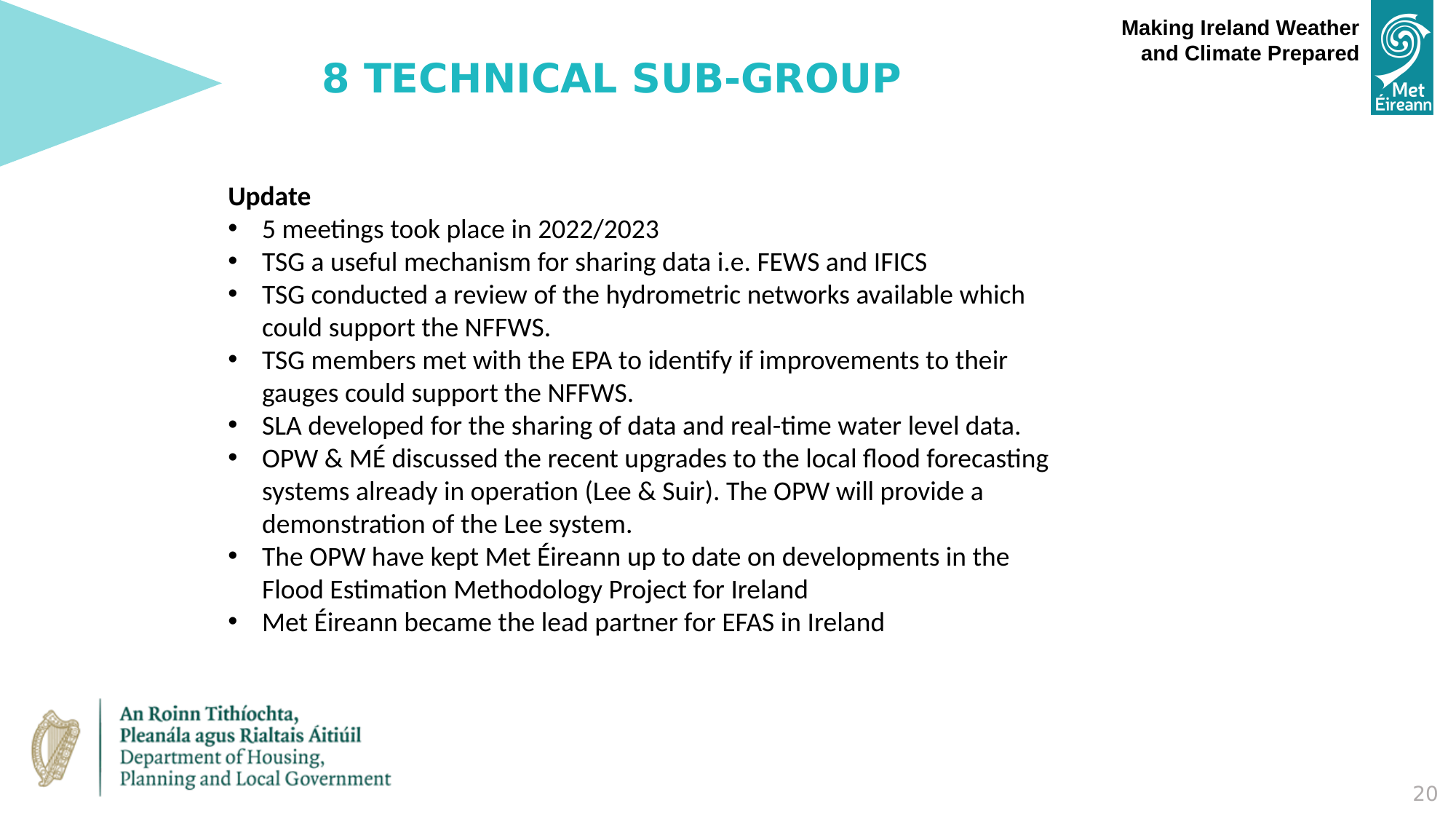

8 Technical sub-group
Update
5 meetings took place in 2022/2023
TSG a useful mechanism for sharing data i.e. FEWS and IFICS
TSG conducted a review of the hydrometric networks available which could support the NFFWS.
TSG members met with the EPA to identify if improvements to their gauges could support the NFFWS.
SLA developed for the sharing of data and real-time water level data.
OPW & MÉ discussed the recent upgrades to the local flood forecasting systems already in operation (Lee & Suir). The OPW will provide a demonstration of the Lee system.
The OPW have kept Met Éireann up to date on developments in the Flood Estimation Methodology Project for Ireland
Met Éireann became the lead partner for EFAS in Ireland